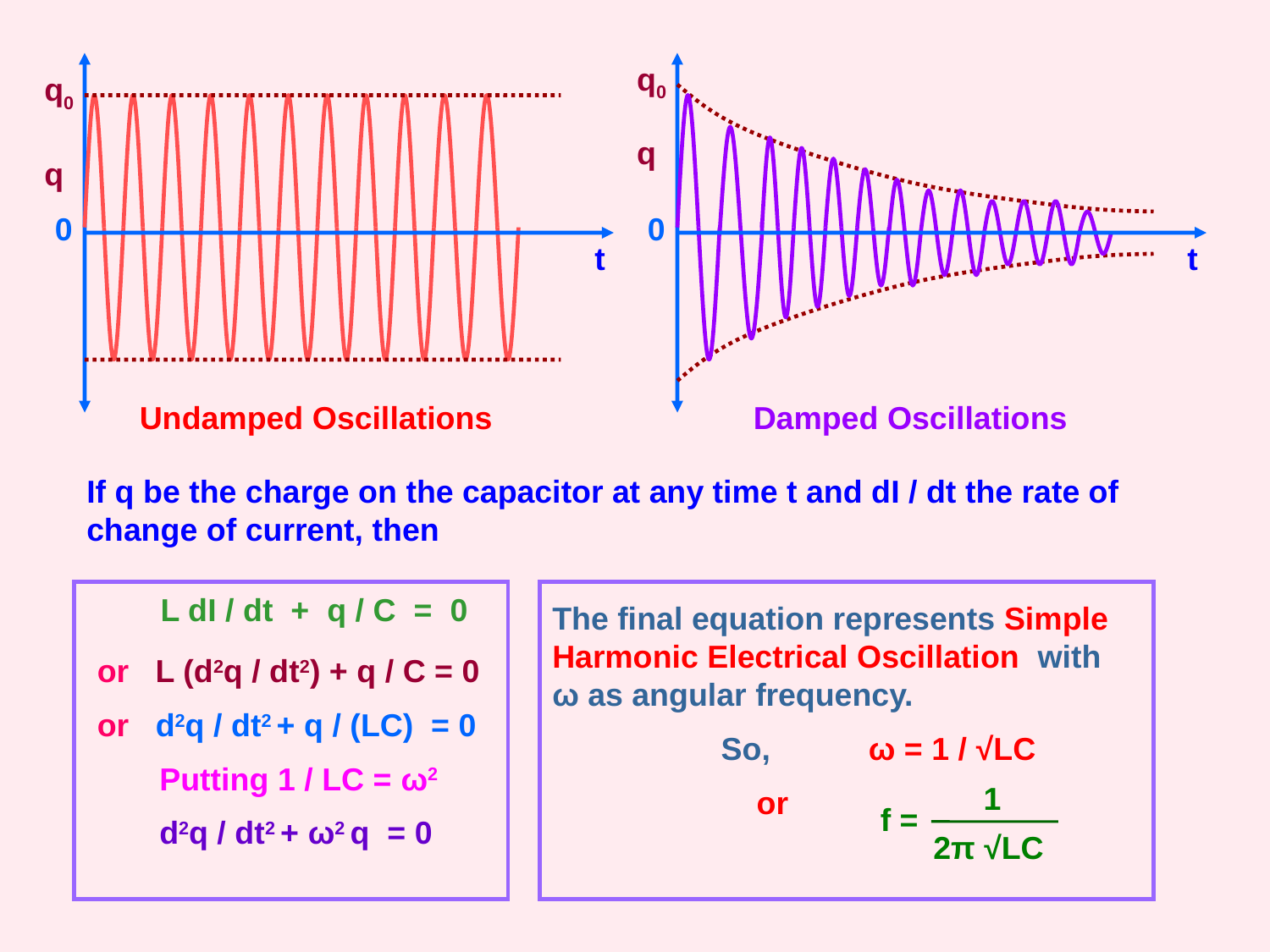

q0

q0

q
q
0

t
0

t
Undamped Oscillations
Damped Oscillations
If q be the charge on the capacitor at any time t and dI / dt the rate of change of current, then

L dI / dt  +  q / C  =  0
The final equation represents Simple Harmonic Electrical Oscillation  with ω as angular frequency.
                   So,           ω = 1 / √LC
                       or
or   L (d2q / dt2) + q / C = 0
or   d2q / dt2 + q / (LC)  = 0
       Putting 1 / LC = ω2
       d2q / dt2 + ω2 q  = 0
1
f =
2π √LC